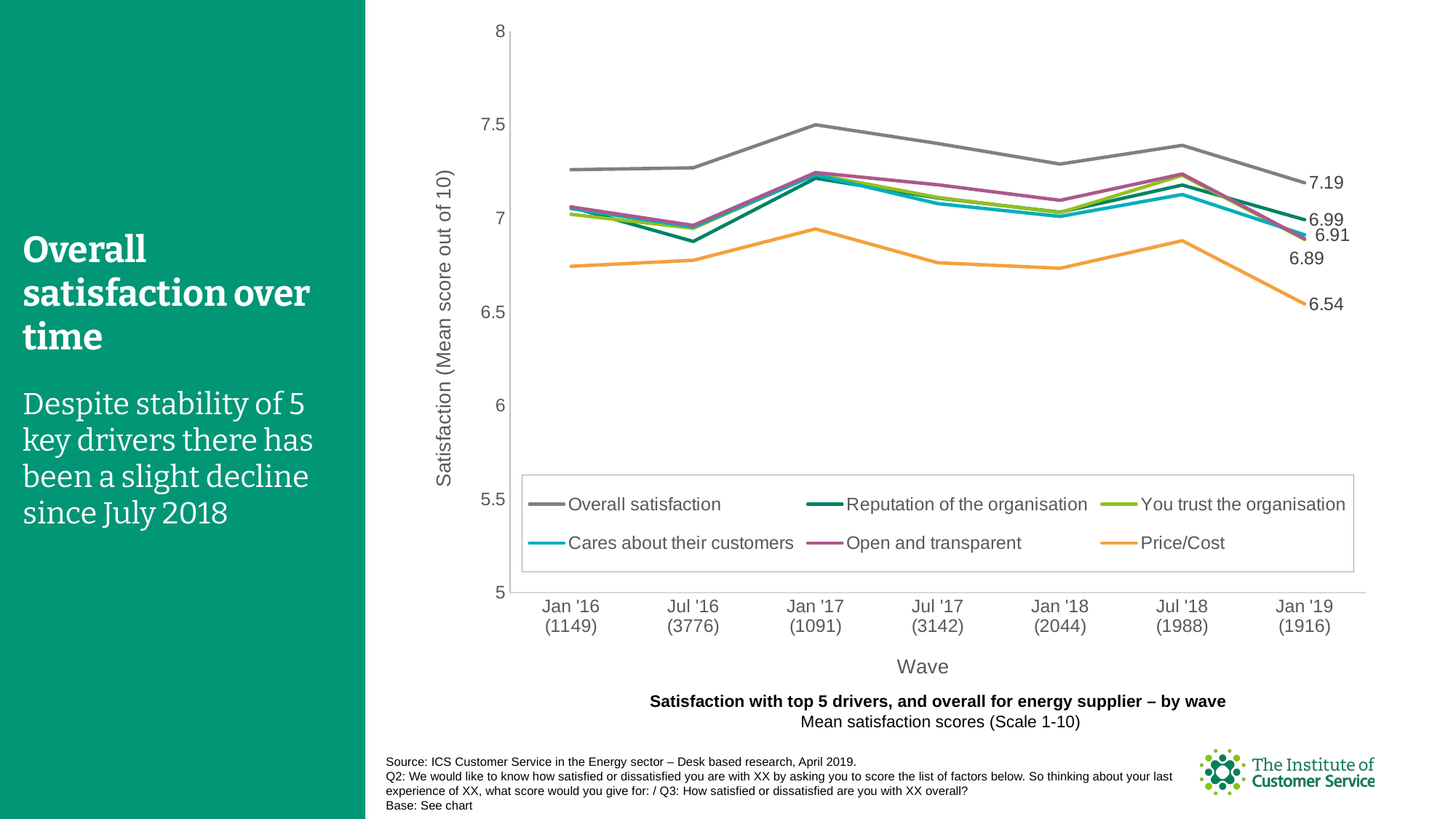

### Chart

| Category | Overall satisfaction | Reputation of the organisation | You trust the organisation | Cares about their customers | Open and transparent | Price/Cost |
|---|---|---|---|---|---|---|
| Jan '16
(1149) | 7.26 | 7.060052219321 | 7.021479547433 | 7.052088772846 | 7.061148825065 | 6.743855526545 |
| Jul '16
(3776) | 7.27 | 6.876588983051 | 6.946610169492 | 6.953797669492 | 6.962322563559 | 6.77594809322 |
| Jan '17
(1091) | 7.5 | 7.214482126489 | 7.235536205316 | 7.232181484876 | 7.244610449129 | 6.943648029331 |
| Jul '17
(3142) | 7.4 | 7.1088478676 | 7.111553150859 | 7.078459579885 | 7.179341183959 | 6.76274665818 |
| Jan '18
(2044) | 7.29 | 7.032778864971 | 7.030459882583 | 7.010244618395 | 7.096335616438 | 6.73334148728 |
| Jul '18
(1988) | 7.39 | 7.178068410463 | 7.229924547284 | 7.127344064386 | 7.237122736419 | 6.880432595573 |
| Jan '19
(1916) | 7.19 | 6.992693110647 | 6.886816283925 | 6.911889352818 | 6.89130480167 | 6.54262526096 |
Overall satisfaction over time

Despite stability of 5 key drivers there has been a slight decline since July 2018
Satisfaction with top 5 drivers, and overall for energy supplier – by wave
 Mean satisfaction scores (Scale 1-10)
Source: ICS Customer Service in the Energy sector – Desk based research, April 2019.
Q2: We would like to know how satisfied or dissatisfied you are with XX by asking you to score the list of factors below. So thinking about your last experience of XX, what score would you give for: / Q3: How satisfied or dissatisfied are you with XX overall?
Base: See chart